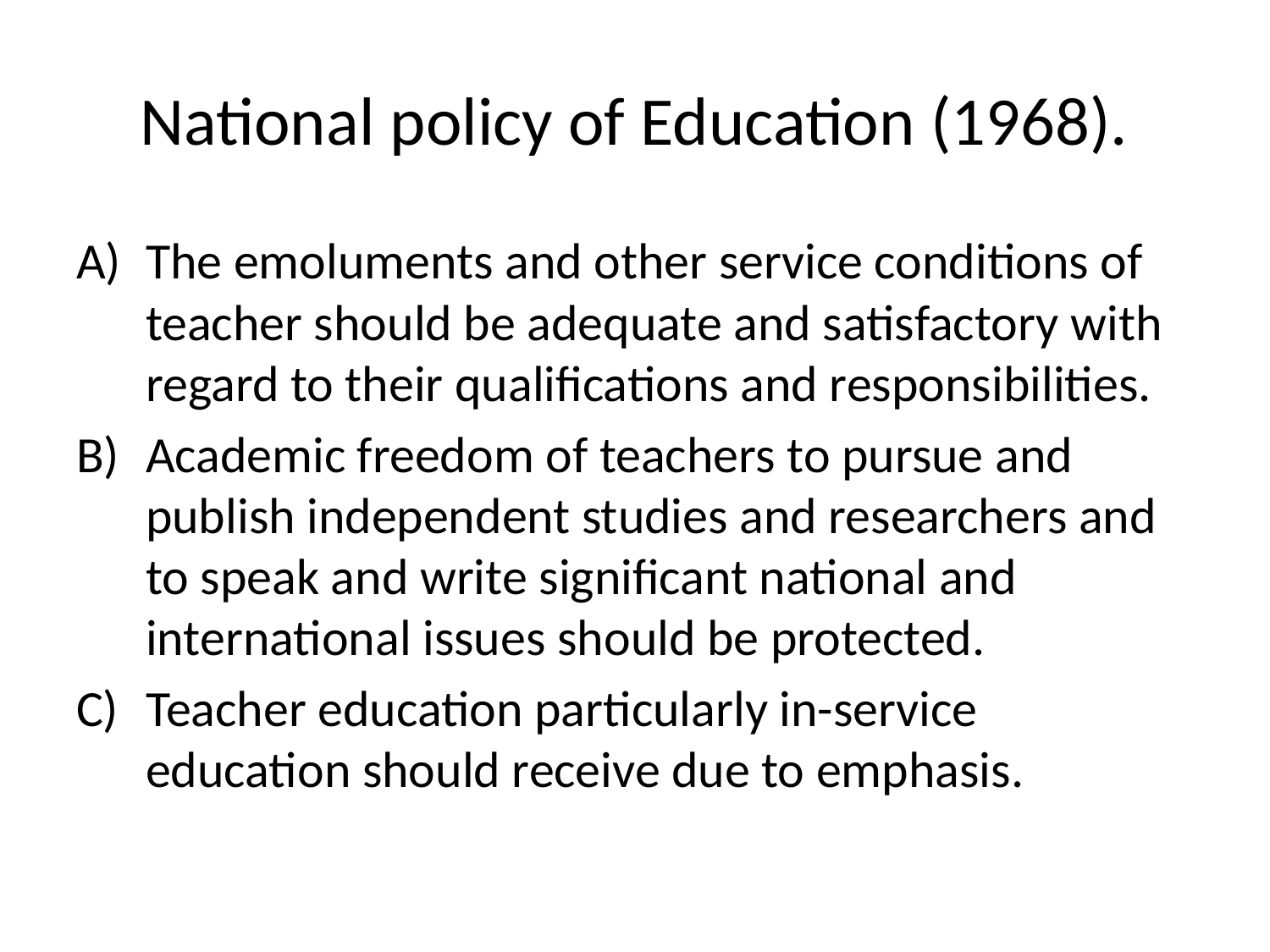

# National policy of Education (1968).
The emoluments and other service conditions of teacher should be adequate and satisfactory with regard to their qualifications and responsibilities.
Academic freedom of teachers to pursue and publish independent studies and researchers and to speak and write significant national and international issues should be protected.
Teacher education particularly in-service education should receive due to emphasis.